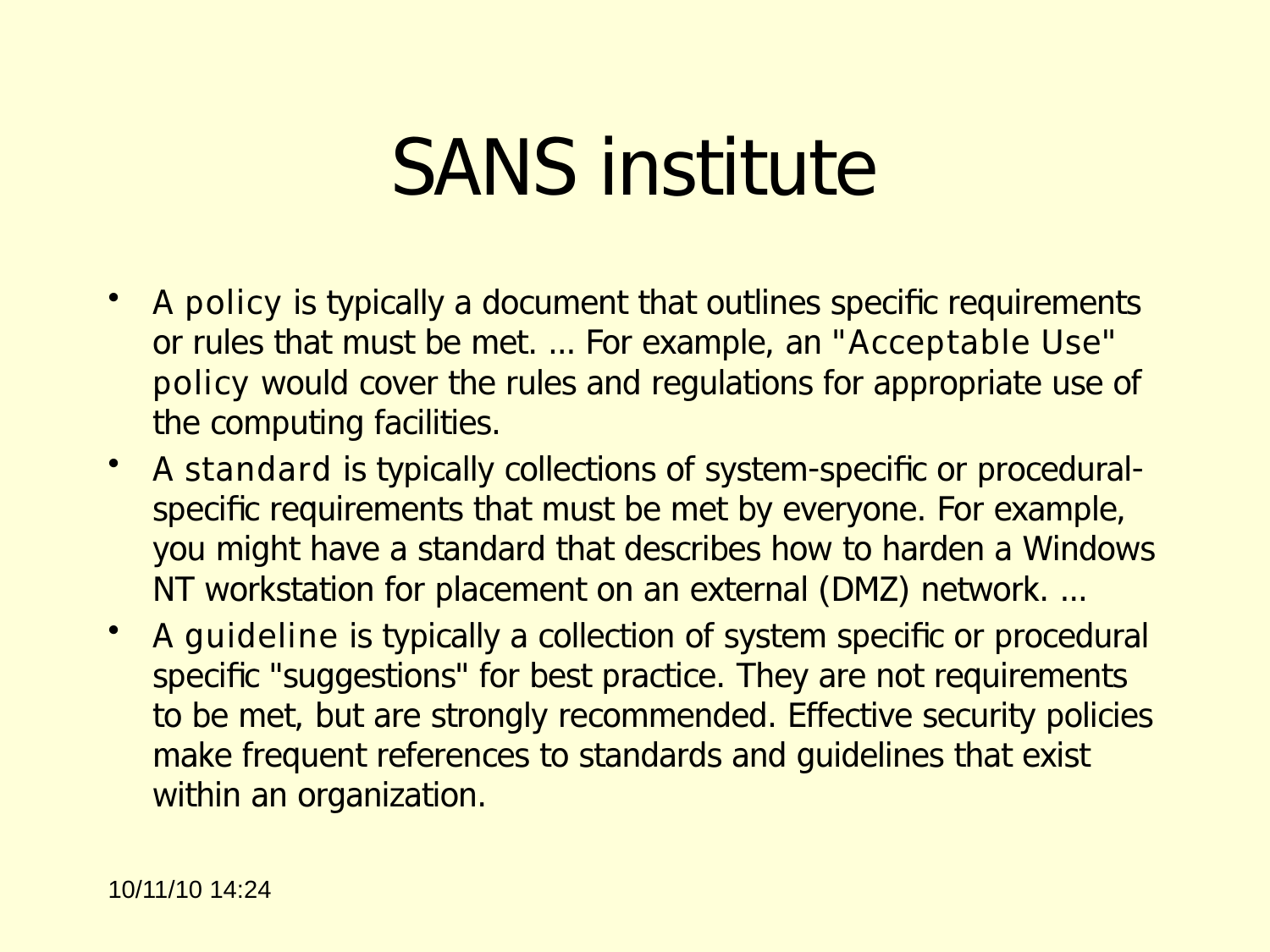

# SANS institute
A policy is typically a document that outlines specific requirements or rules that must be met. … For example, an "Acceptable Use" policy would cover the rules and regulations for appropriate use of the computing facilities.
A standard is typically collections of system-specific or procedural-specific requirements that must be met by everyone. For example, you might have a standard that describes how to harden a Windows NT workstation for placement on an external (DMZ) network. …
A guideline is typically a collection of system specific or procedural specific "suggestions" for best practice. They are not requirements to be met, but are strongly recommended. Effective security policies make frequent references to standards and guidelines that exist within an organization.

10/11/10 14:24